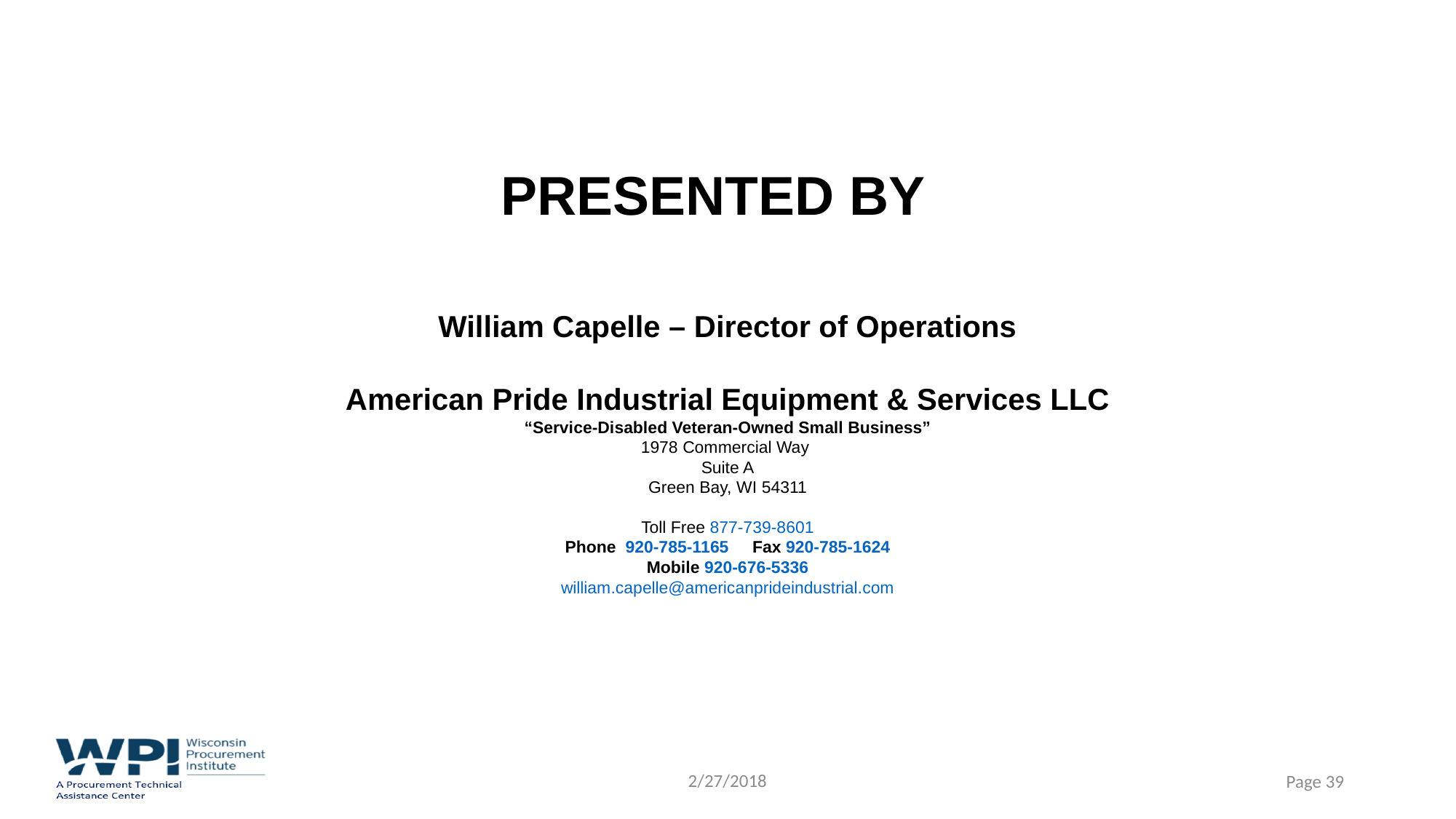

PRESENTED BY
William Capelle – Director of Operations

American Pride Industrial Equipment & Services LLC
“Service-Disabled Veteran-Owned Small Business”
1978 Commercial Way
Suite A
Green Bay, WI 54311

Toll Free 877-739-8601
Phone  920-785-1165     Fax 920-785-1624
Mobile 920-676-5336
william.capelle@americanprideindustrial.com
2/27/2018
Page 39